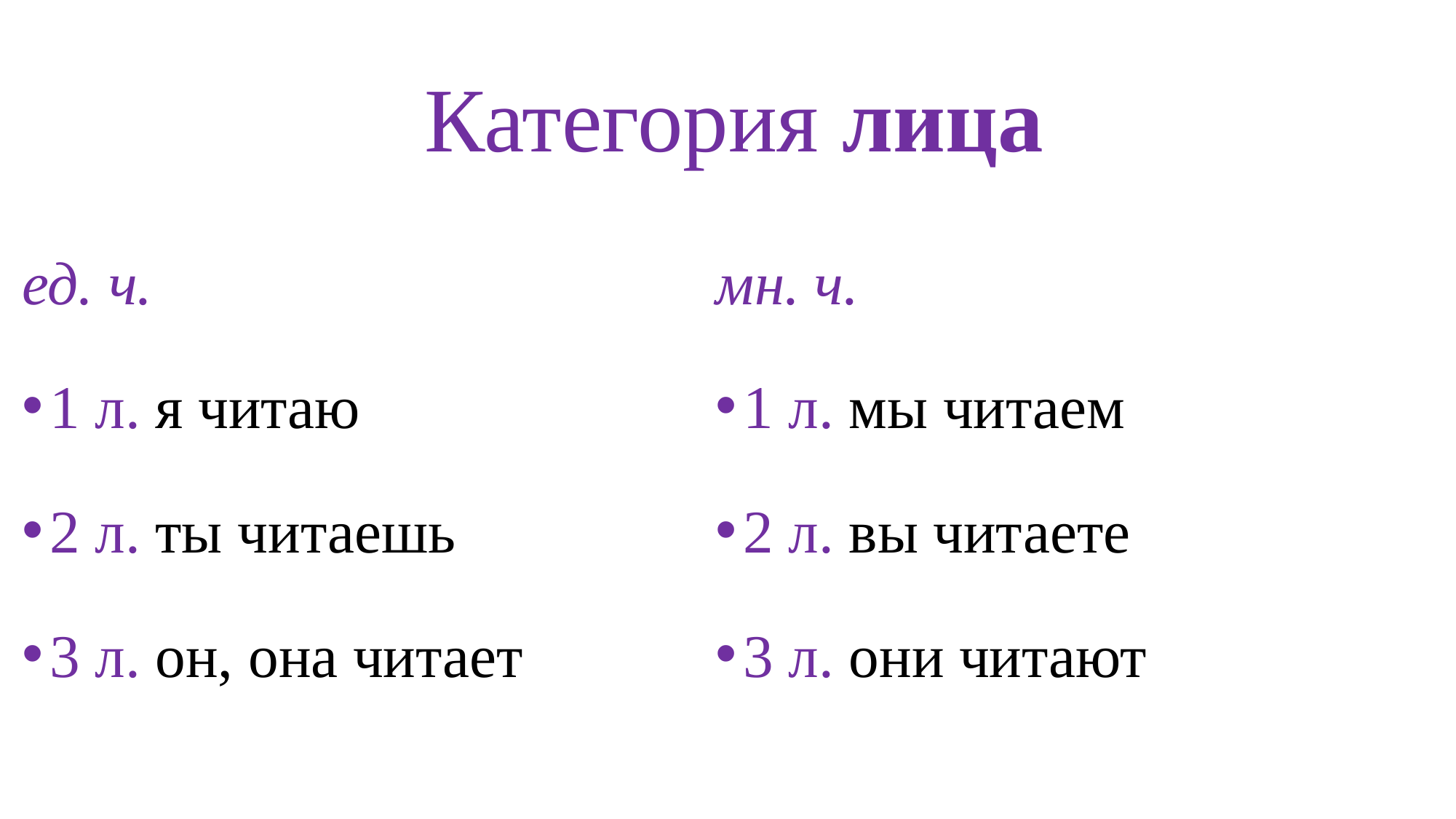

# Категория лица
ед. ч.
1 л. я читаю
2 л. ты читаешь
3 л. он, она читает

мн. ч.
1 л. мы читаем
2 л. вы читаете
3 л. они читают